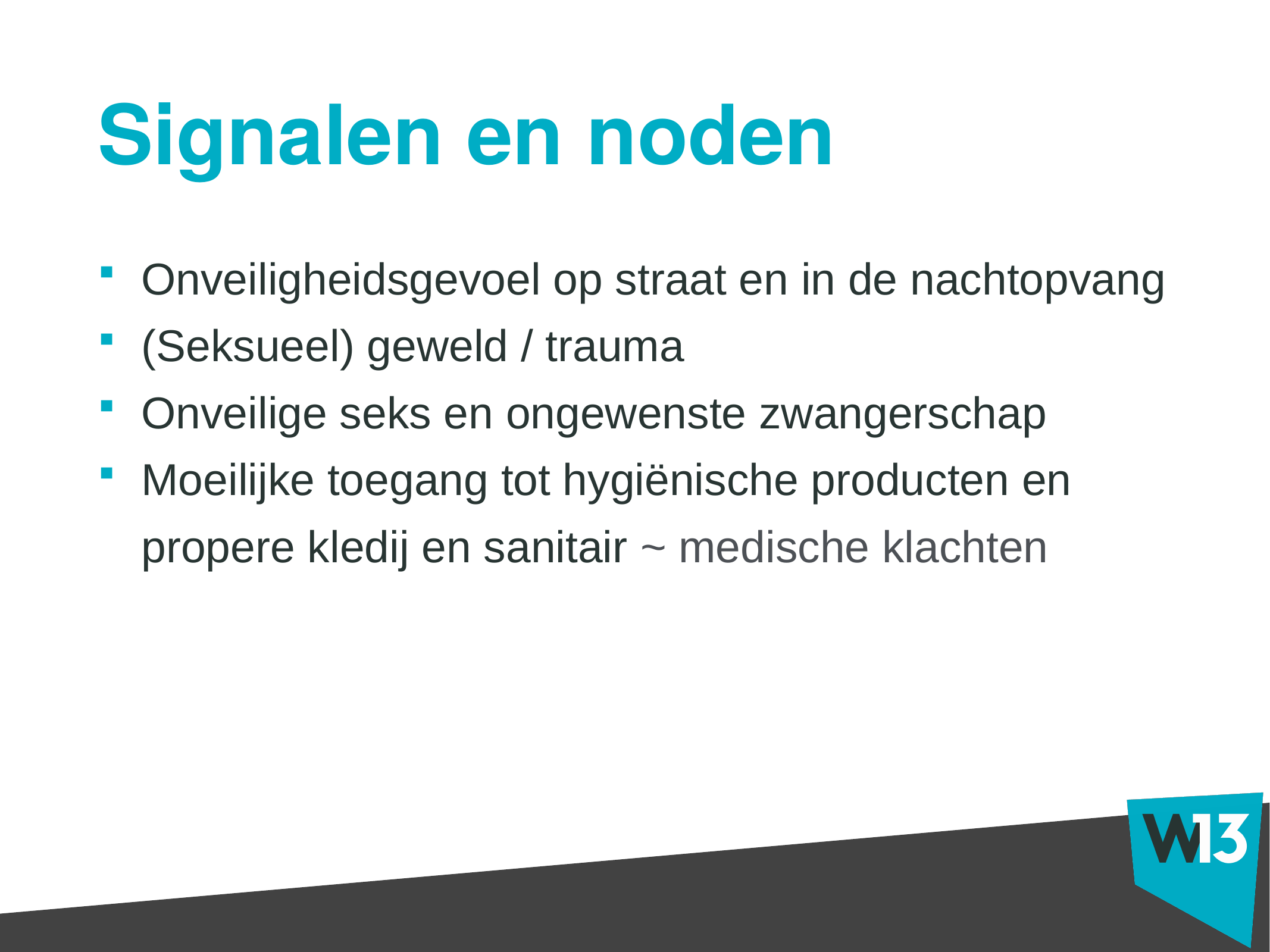

# Signalen en noden
Onveiligheidsgevoel op straat en in de nachtopvang
(Seksueel) geweld / trauma
Onveilige seks en ongewenste zwangerschap
Moeilijke toegang tot hygiënische producten en propere kledij en sanitair ~ medische klachten